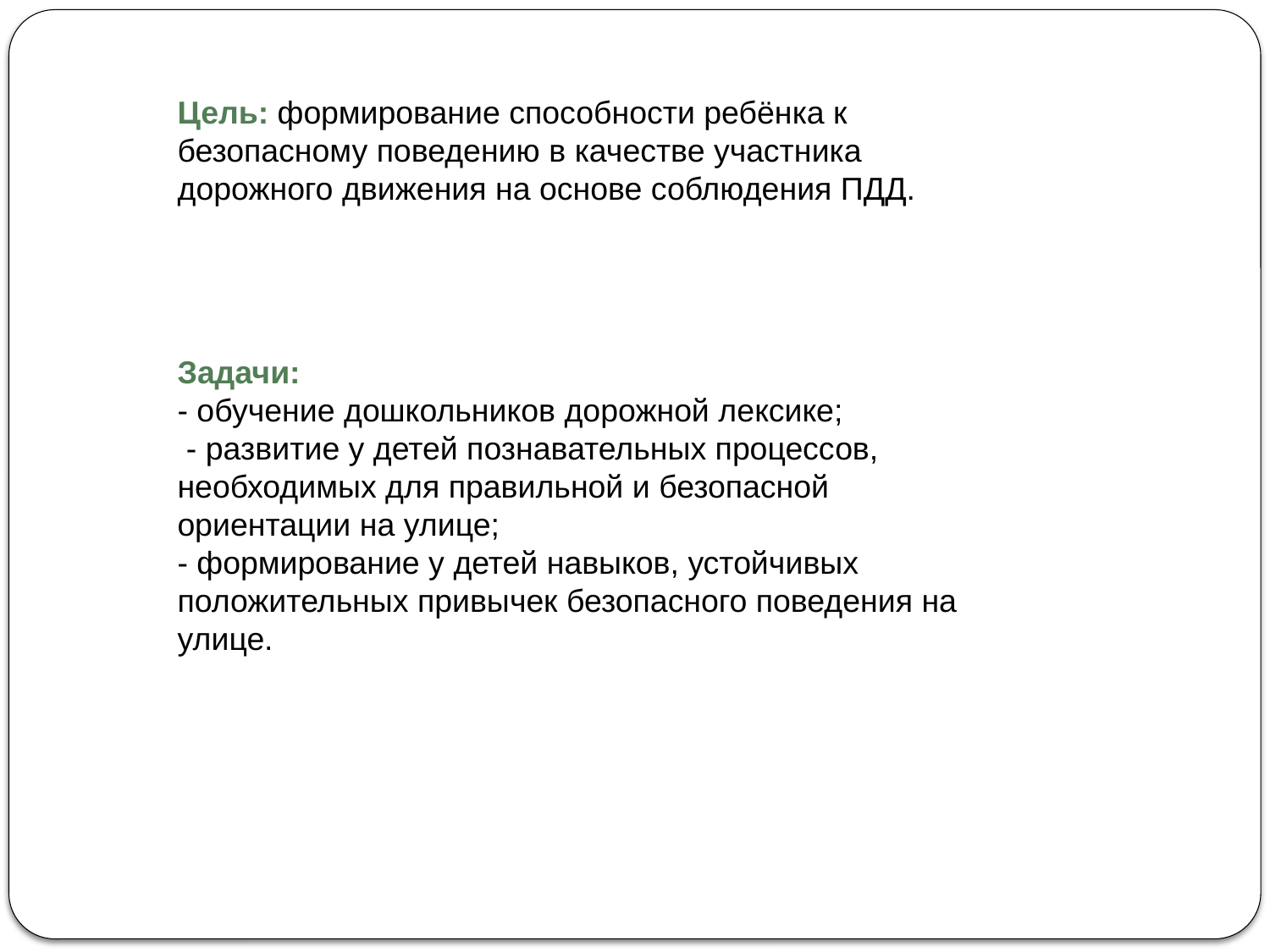

Цель: формирование способности ребёнка к безопасному поведению в качестве участника дорожного движения на основе соблюдения ПДД.
Задачи:
- обучение дошкольников дорожной лексике;
 - развитие у детей познавательных процессов, необходимых для правильной и безопасной ориентации на улице;
- формирование у детей навыков, устойчивых положительных привычек безопасного поведения на улице.